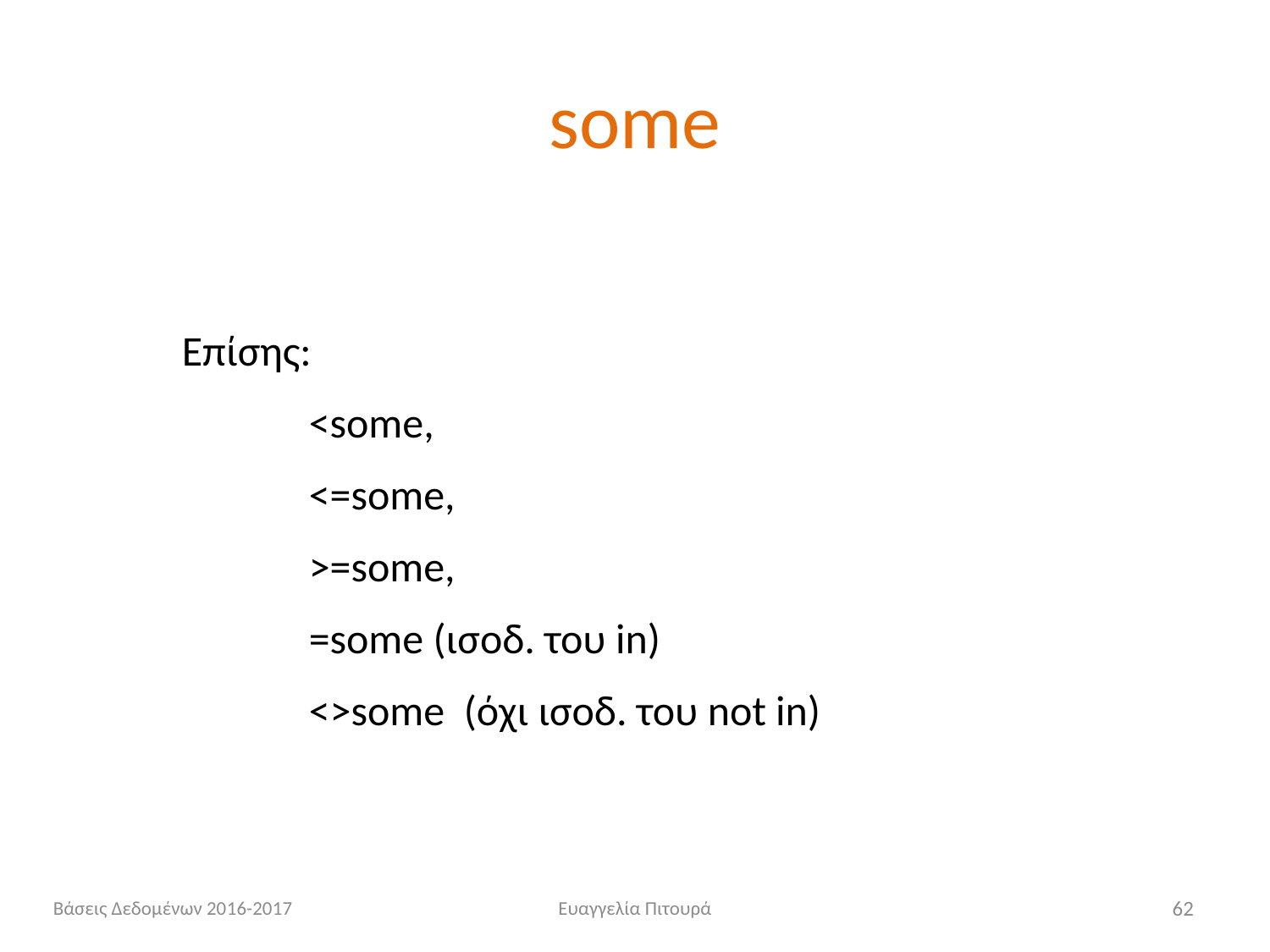

# some
Επίσης:
	<some,
	<=some,
	>=some,
	=some (ισοδ. του in)
	<>some  (όχι ισοδ. του not in)
Βάσεις Δεδομένων 2016-2017
Ευαγγελία Πιτουρά
62